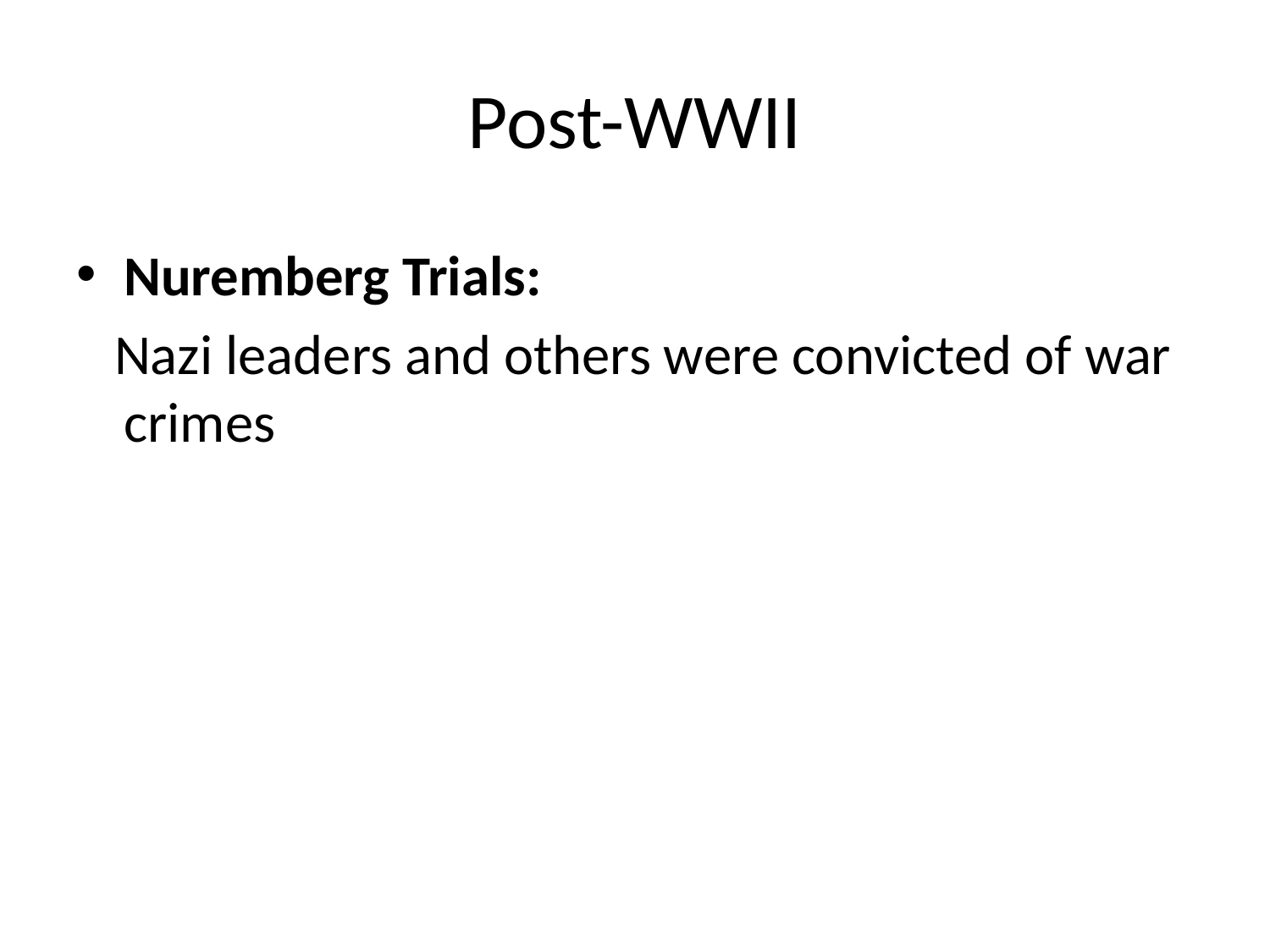

# Post-WWII
Nuremberg Trials:
   Nazi leaders and others were convicted of war crimes